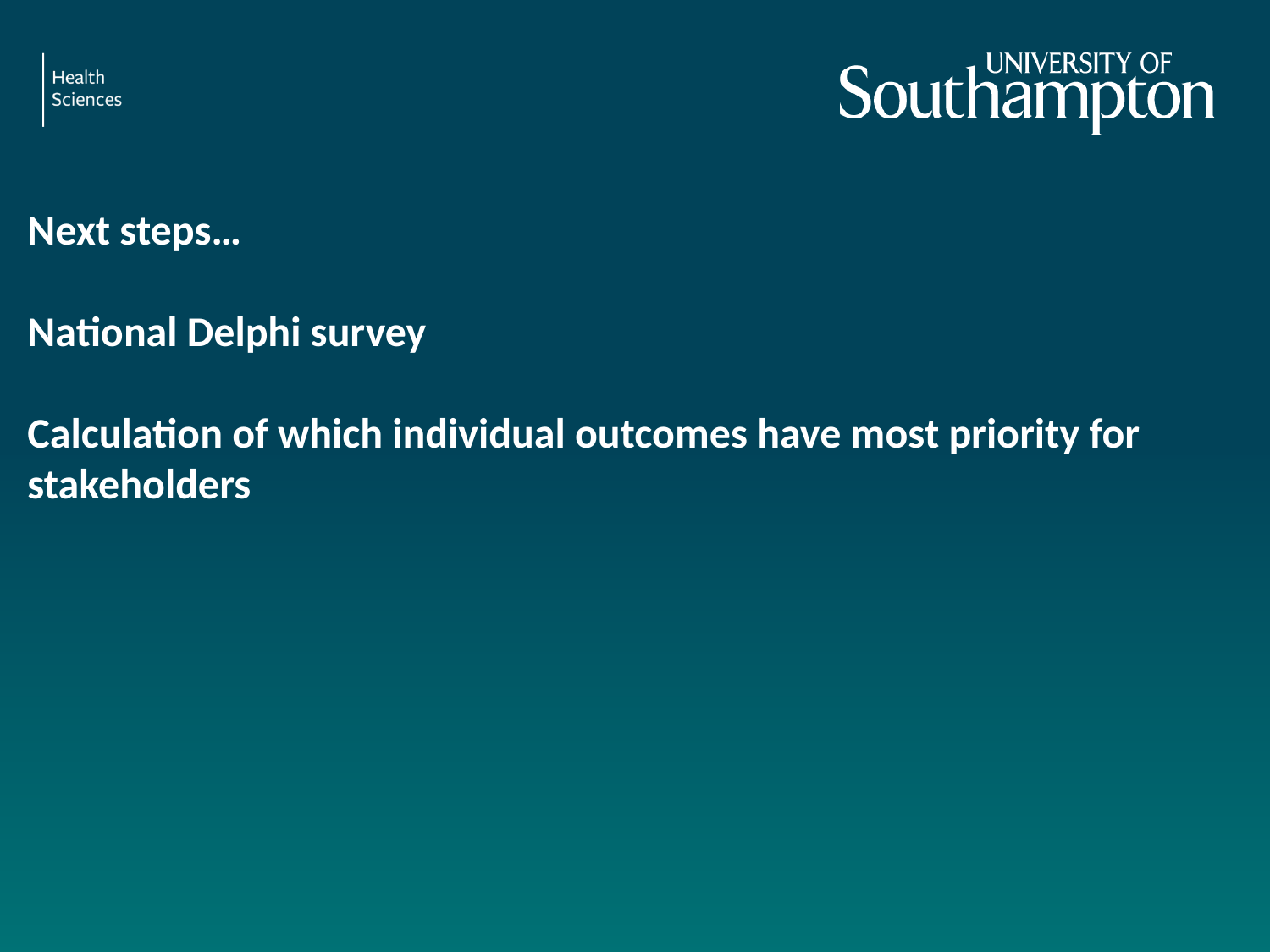

Next steps…

National Delphi survey

Calculation of which individual outcomes have most priority for stakeholders